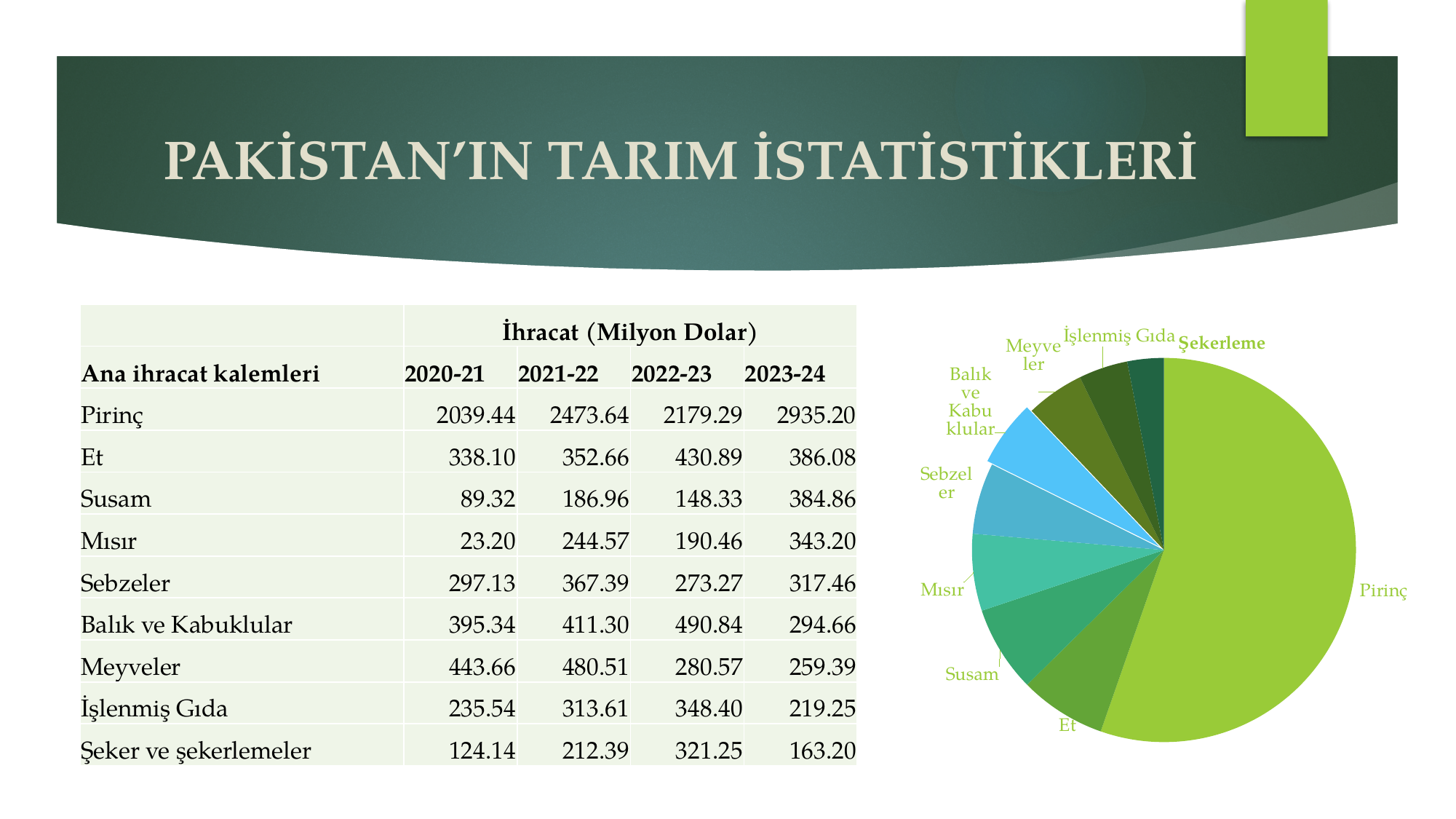

# PAKİSTAN’IN TARIM İSTATİSTİKLERİ
|  | İhracat (Milyon Dolar) |  |  |  |
| --- | --- | --- | --- | --- |
| Ana ihracat kalemleri | 2020-21 | 2021-22 | 2022-23 | 2023-24 |
| Pirinç | 2039.44 | 2473.64 | 2179.29 | 2935.20 |
| Et | 338.10 | 352.66 | 430.89 | 386.08 |
| Susam | 89.32 | 186.96 | 148.33 | 384.86 |
| Mısır | 23.20 | 244.57 | 190.46 | 343.20 |
| Sebzeler | 297.13 | 367.39 | 273.27 | 317.46 |
| Balık ve Kabuklular | 395.34 | 411.30 | 490.84 | 294.66 |
| Meyveler | 443.66 | 480.51 | 280.57 | 259.39 |
| İşlenmiş Gıda | 235.54 | 313.61 | 348.40 | 219.25 |
| Şeker ve şekerlemeler | 124.14 | 212.39 | 321.25 | 163.20 |

### Chart

| Category | 2023-24 |
|---|---|
| Rice | 2935.19905133508 |
| Meat | 386.0768045076764 |
| Sesame Seed | 384.85997821998103 |
| Maize | 343.20401714081385 |
| Vegetables | 317.4581320726088 |
| Fish & Crustaceans | 294.65700622352557 |
| Fruits | 259.3893050029293 |
| Processed Food | 219.24815599502008 |
| Sugar and sugar confectionary | 163.19908291944424 |